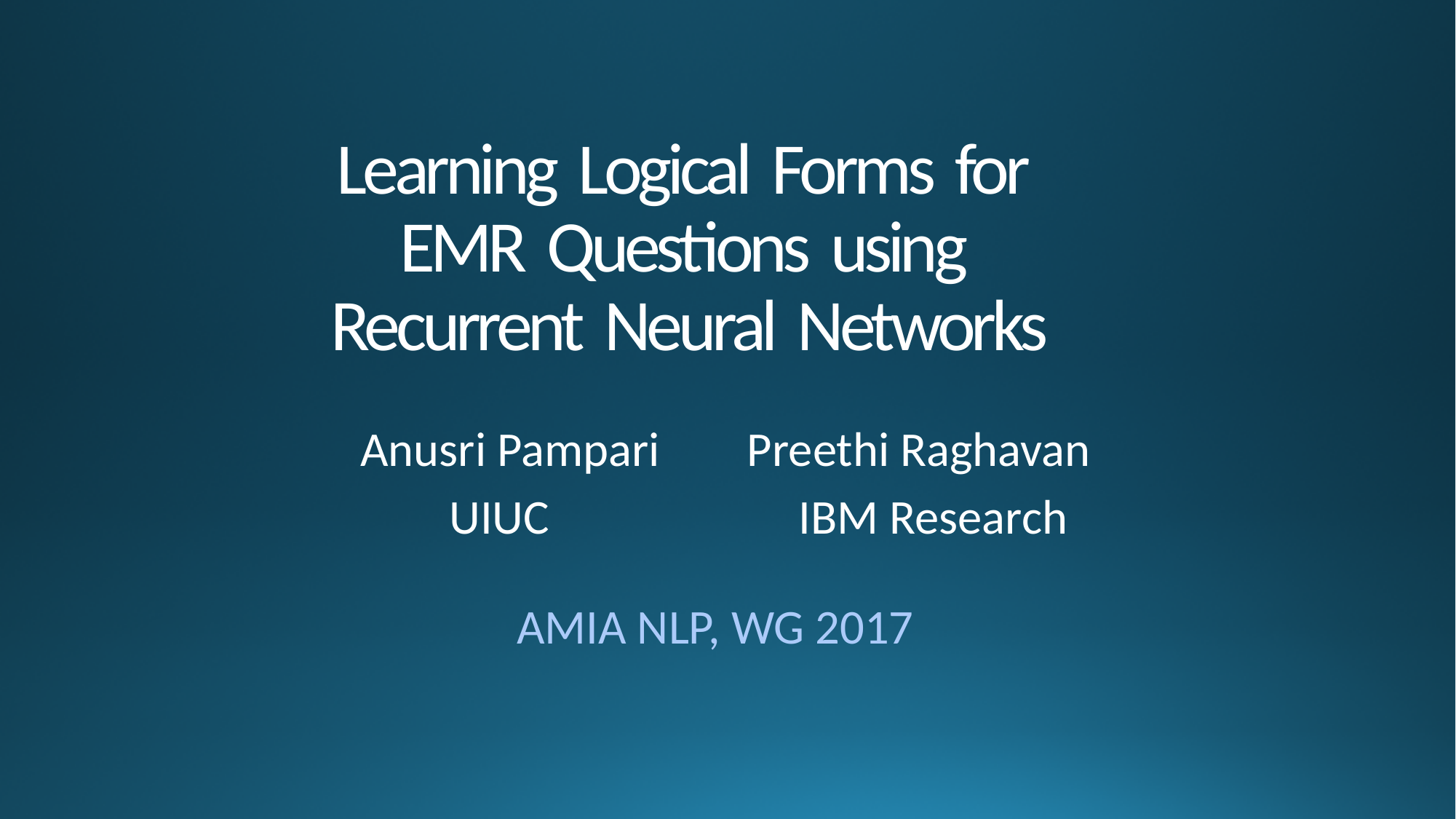

# Learning  Logical  Forms  for EMR  Questions  using Recurrent  Neural  Networks
Anusri Pampari        Preethi Raghavan
      UIUC	                  IBM Research
AMIA NLP, WG 2017